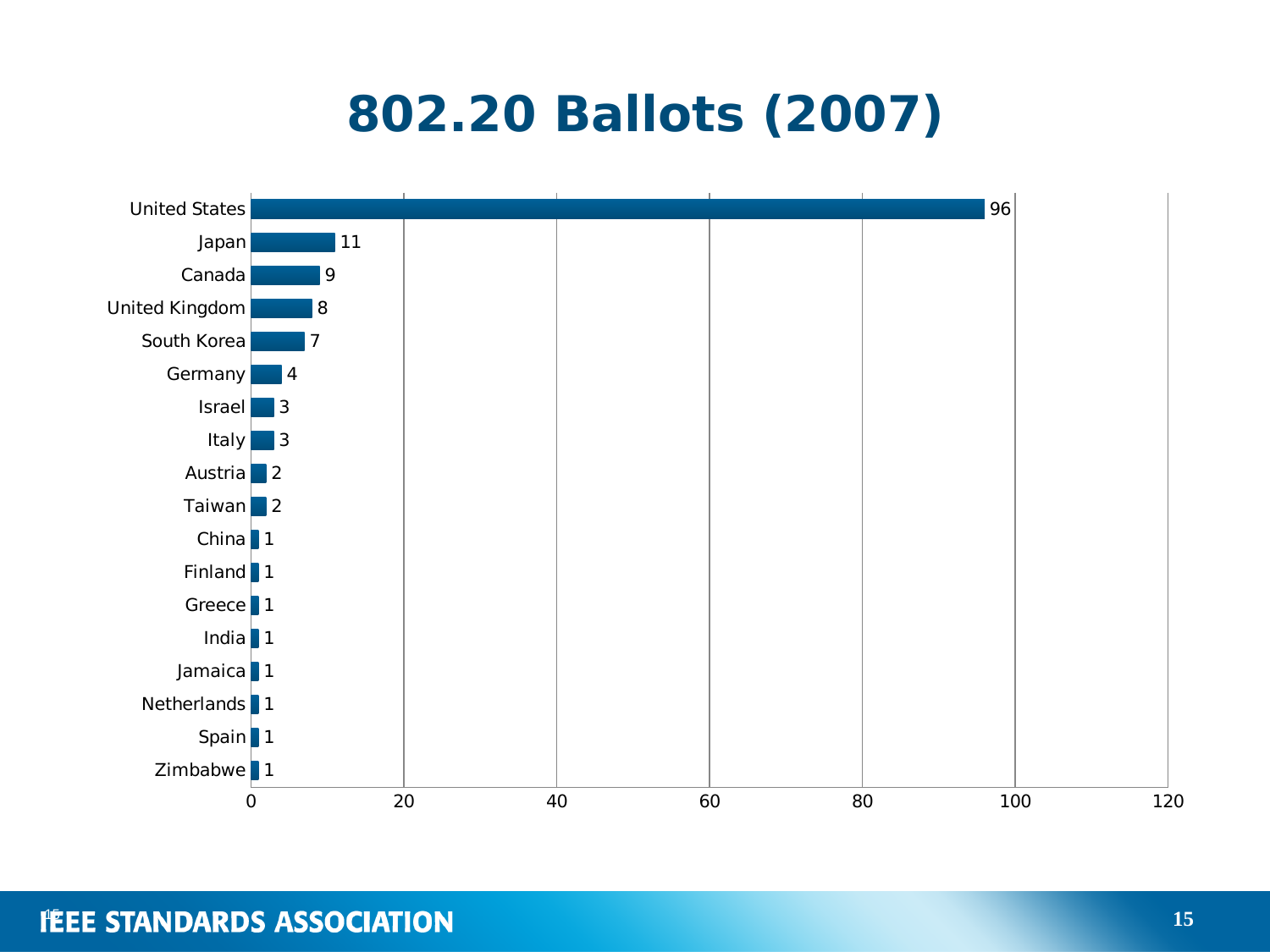

# 802.20 Ballots (2007)

### Chart

| Category |  |
|---|---|
| Zimbabwe | 1.0 |
| Spain | 1.0 |
| Netherlands | 1.0 |
| Jamaica | 1.0 |
| India | 1.0 |
| Greece | 1.0 |
| Finland | 1.0 |
| China | 1.0 |
| Taiwan | 2.0 |
| Austria | 2.0 |
| Italy | 3.0 |
| Israel | 3.0 |
| Germany | 4.0 |
| South Korea | 7.0 |
| United Kingdom | 8.0 |
| Canada | 9.0 |
| Japan | 11.0 |
| United States | 96.0 |
15